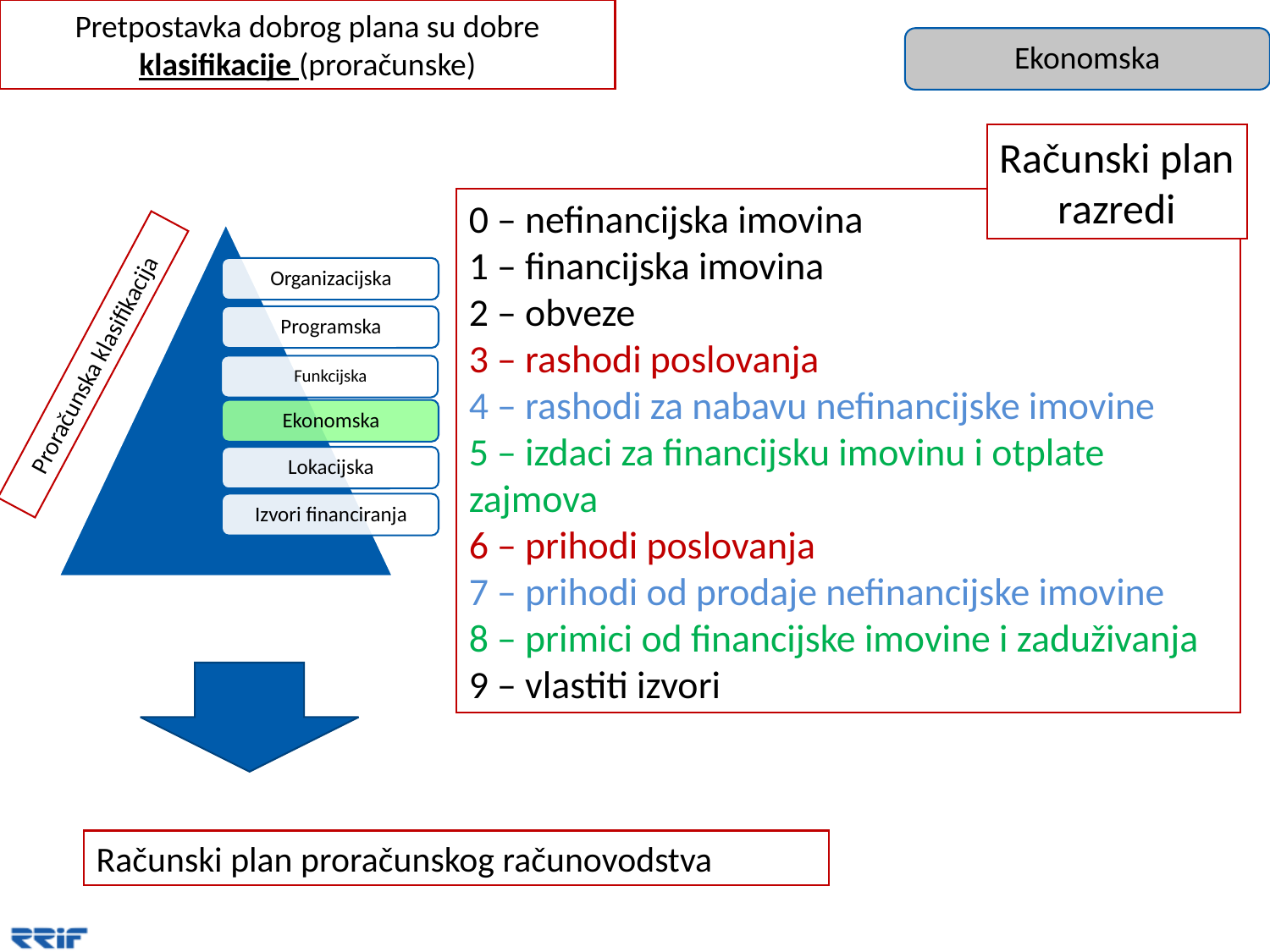

Pretpostavka dobrog plana su dobre klasifikacije (proračunske)

Ekonomska
Računski plan
razredi
0 – nefinancijska imovina
1 – financijska imovina
2 – obveze
3 – rashodi poslovanja
4 – rashodi za nabavu nefinancijske imovine
5 – izdaci za financijsku imovinu i otplate zajmova
6 – prihodi poslovanja
7 – prihodi od prodaje nefinancijske imovine
8 – primici od financijske imovine i zaduživanja
9 – vlastiti izvori
Organizacijska
Programska
Funkcijska
Ekonomska
Lokacijska
Izvori financiranja
Proračunska klasifikacija
Ekonomska

Računski plan proračunskog računovodstva